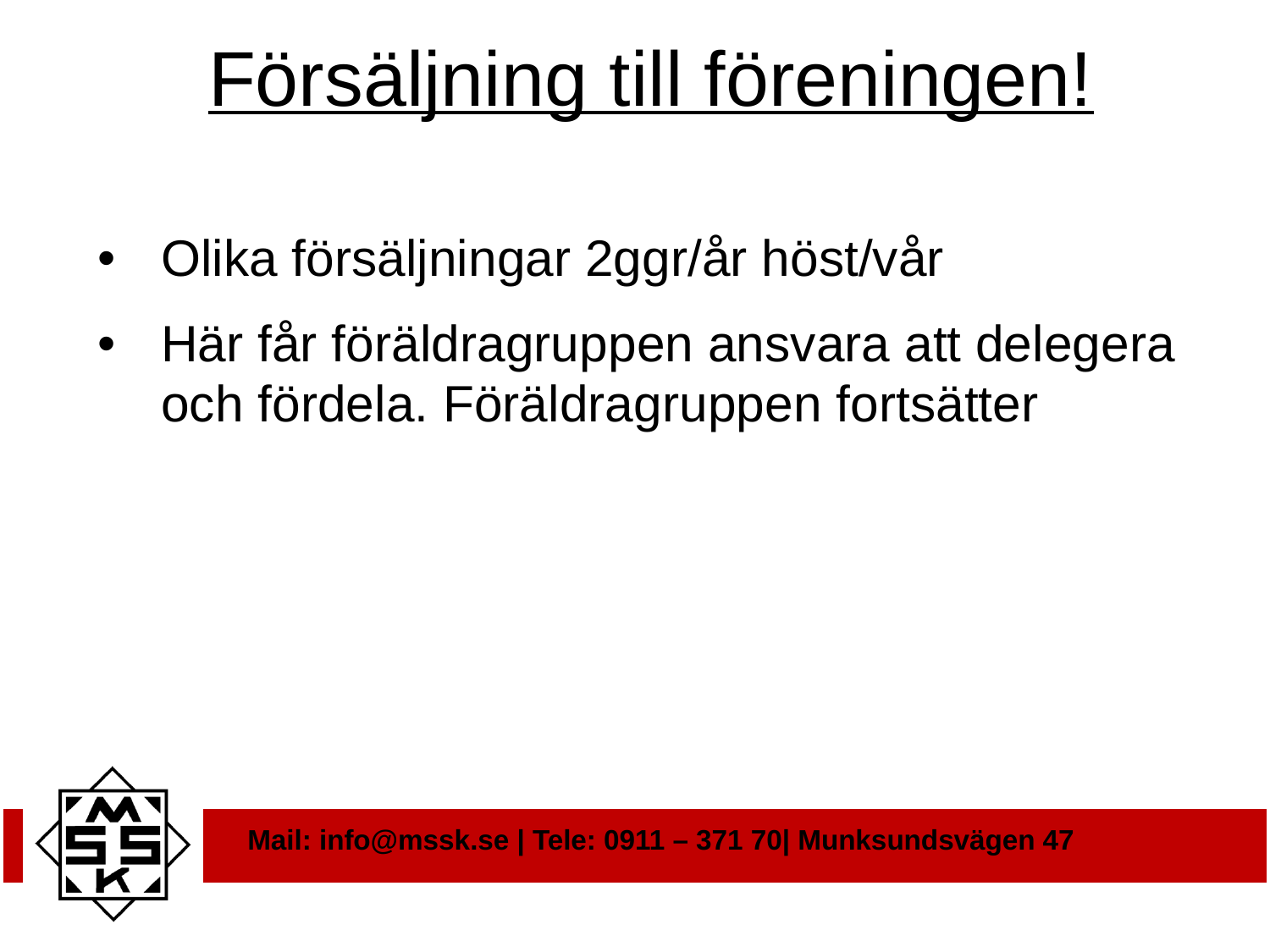

# Försäljning till föreningen!
Olika försäljningar 2ggr/år höst/vår
Här får föräldragruppen ansvara att delegera och fördela. Föräldragruppen fortsätter